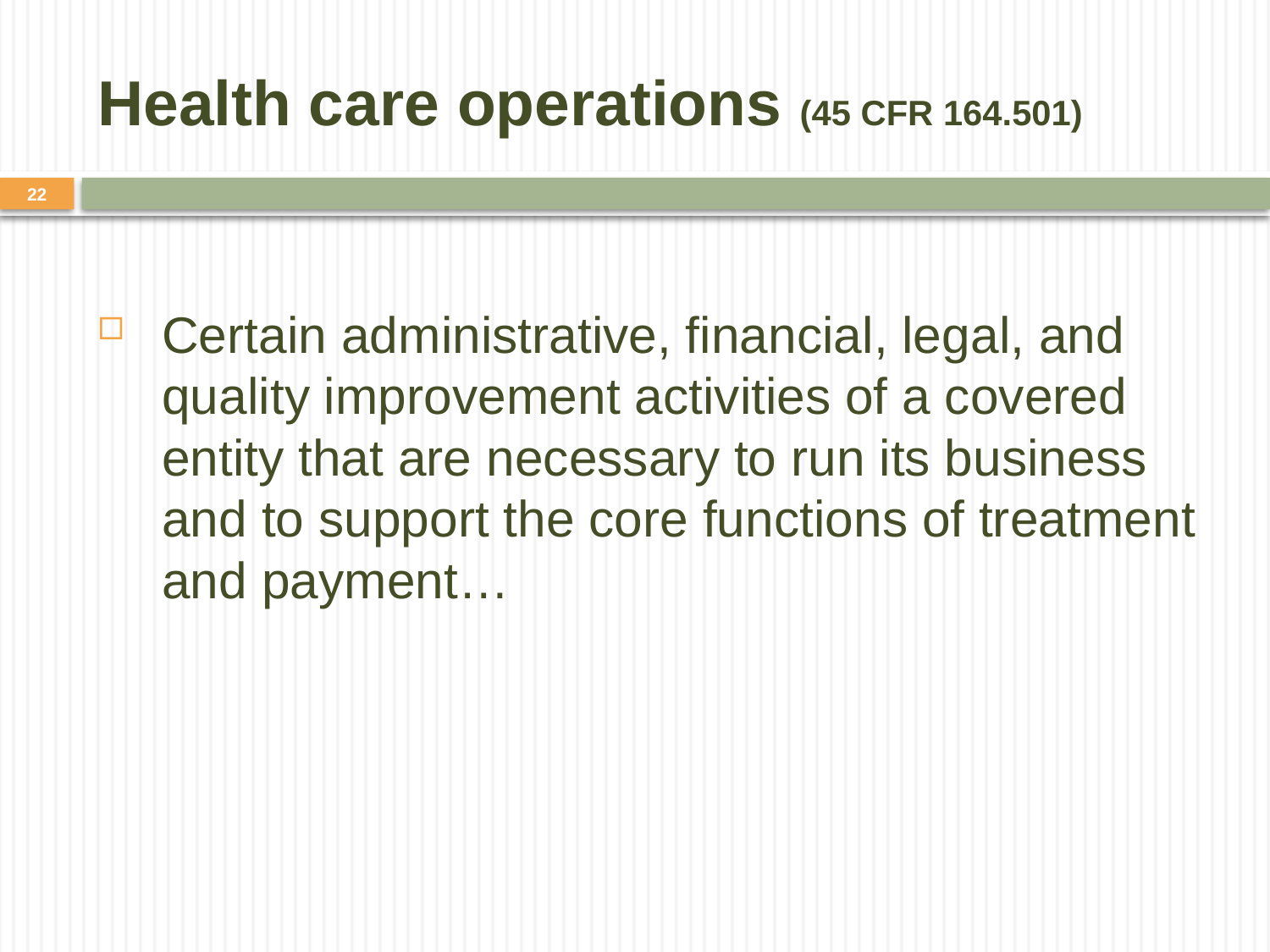

# Health care operations (45 CFR 164.501)
22

Certain administrative, financial, legal, and quality improvement activities of a covered entity that are necessary to run its business and to support the core functions of treatment and payment…